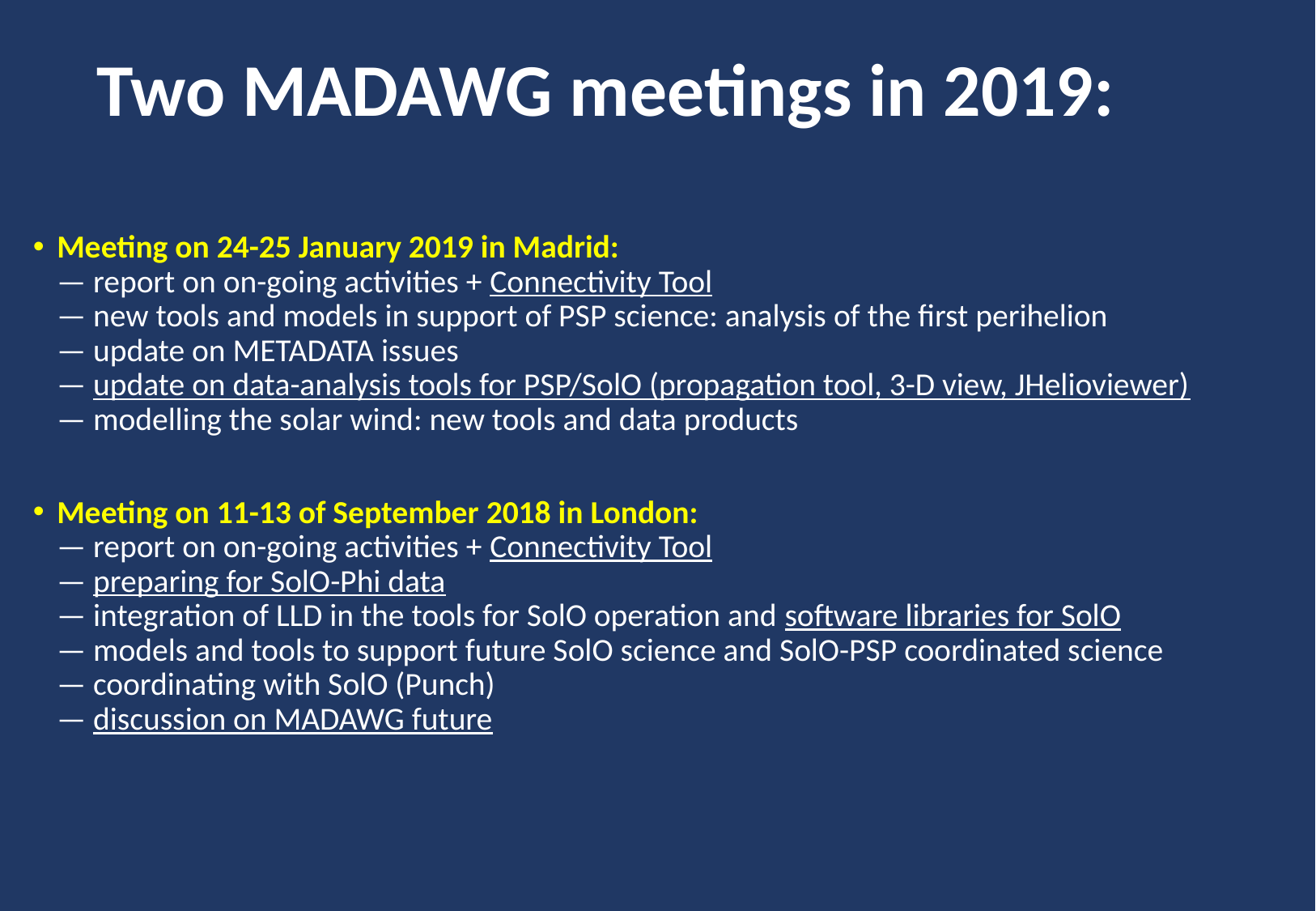

# Two MADAWG meetings in 2019:
Meeting on 24-25 January 2019 in Madrid:
— report on on-going activities + Connectivity Tool
— new tools and models in support of PSP science: analysis of the first perihelion
— update on METADATA issues
— update on data-analysis tools for PSP/SolO (propagation tool, 3-D view, JHelioviewer)
— modelling the solar wind: new tools and data products

Meeting on 11-13 of September 2018 in London:
— report on on-going activities + Connectivity Tool
— preparing for SolO-Phi data
— integration of LLD in the tools for SolO operation and software libraries for SolO
— models and tools to support future SolO science and SolO-PSP coordinated science
— coordinating with SolO (Punch)
— discussion on MADAWG future